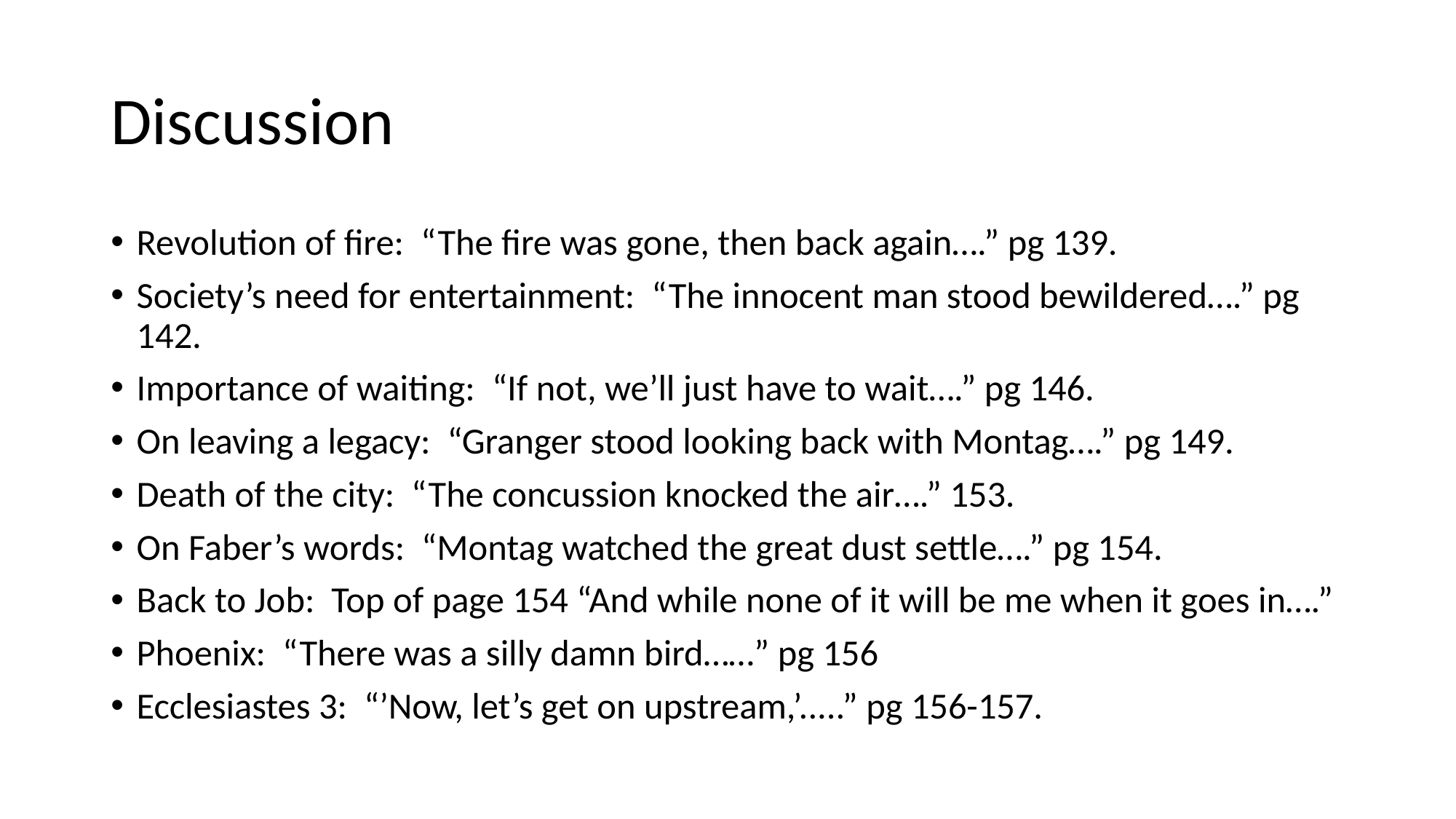

# Discussion
Revolution of fire:  “The fire was gone, then back again….” pg 139.
Society’s need for entertainment:  “The innocent man stood bewildered….” pg 142.
Importance of waiting:  “If not, we’ll just have to wait….” pg 146.
On leaving a legacy:  “Granger stood looking back with Montag….” pg 149.
Death of the city:  “The concussion knocked the air….” 153.
On Faber’s words:  “Montag watched the great dust settle….” pg 154.
Back to Job:  Top of page 154 “And while none of it will be me when it goes in….”
Phoenix:  “There was a silly damn bird……” pg 156
Ecclesiastes 3:  “’Now, let’s get on upstream,’.....” pg 156-157.